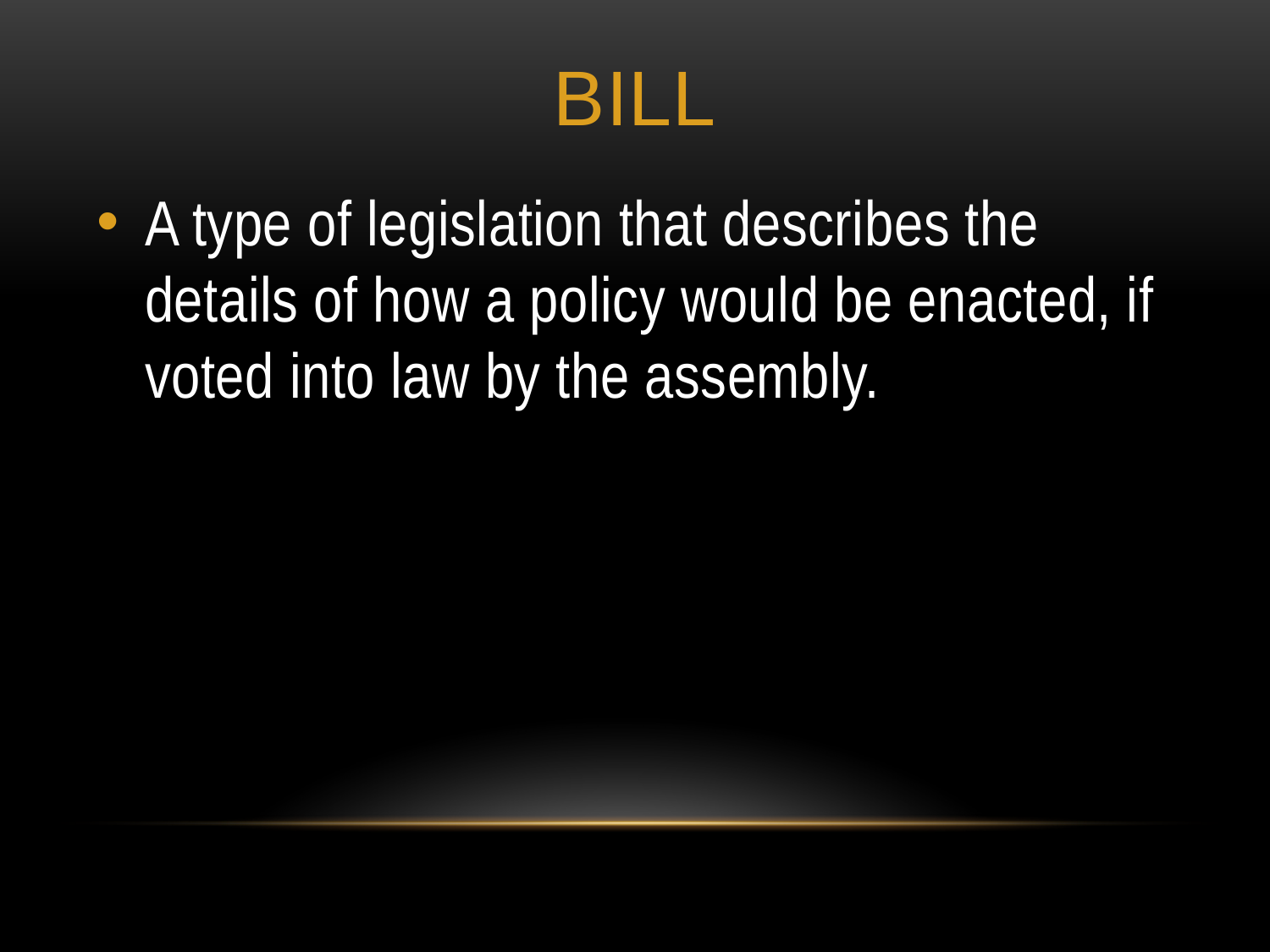

# BILL
A type of legislation that describes the details of how a policy would be enacted, if voted into law by the assembly.